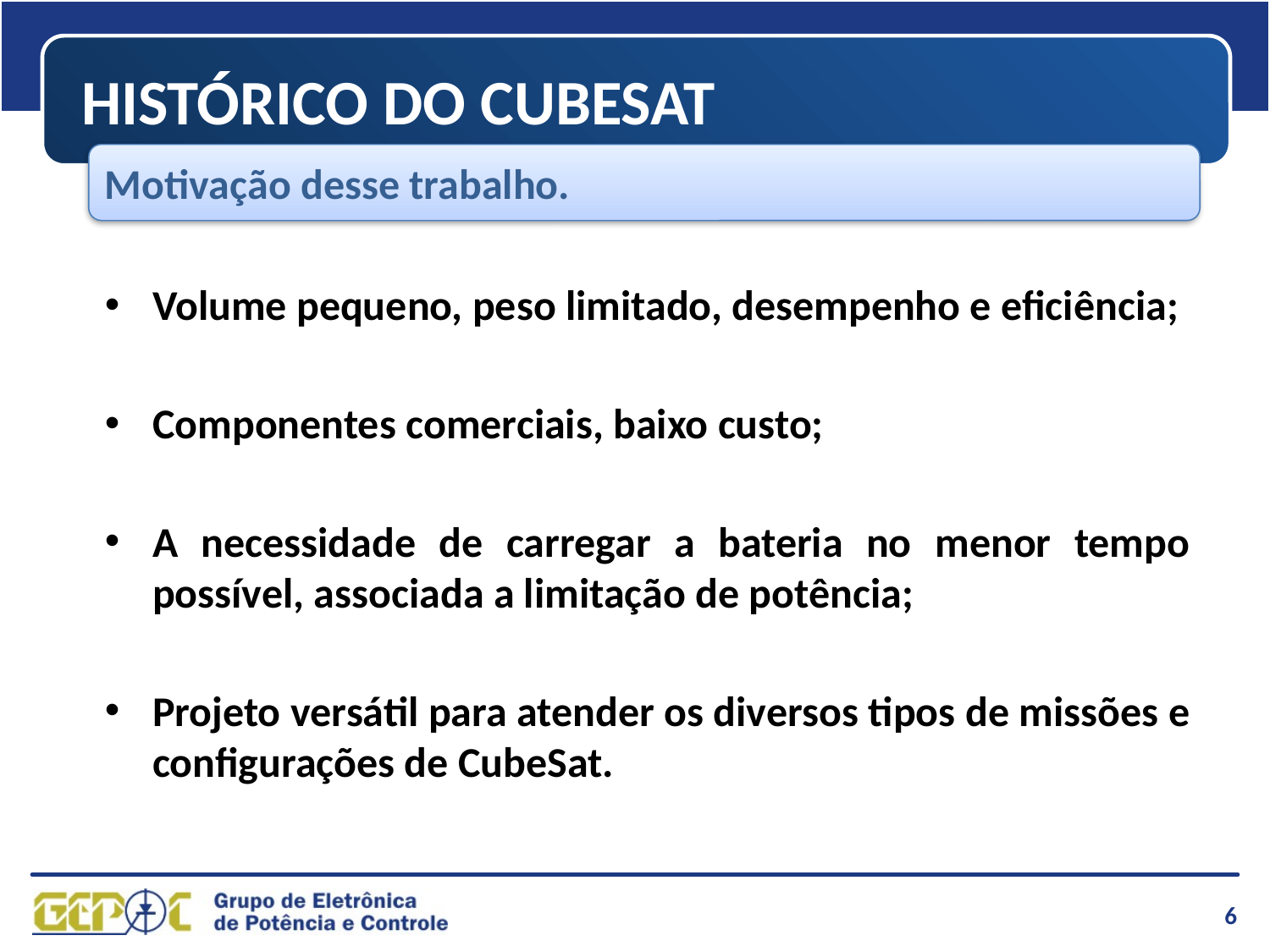

HISTÓRICO DO CUBESAT
Motivação desse trabalho.
Volume pequeno, peso limitado, desempenho e eficiência;

Componentes comerciais, baixo custo;

A necessidade de carregar a bateria no menor tempo possível, associada a limitação de potência;

Projeto versátil para atender os diversos tipos de missões e configurações de CubeSat.